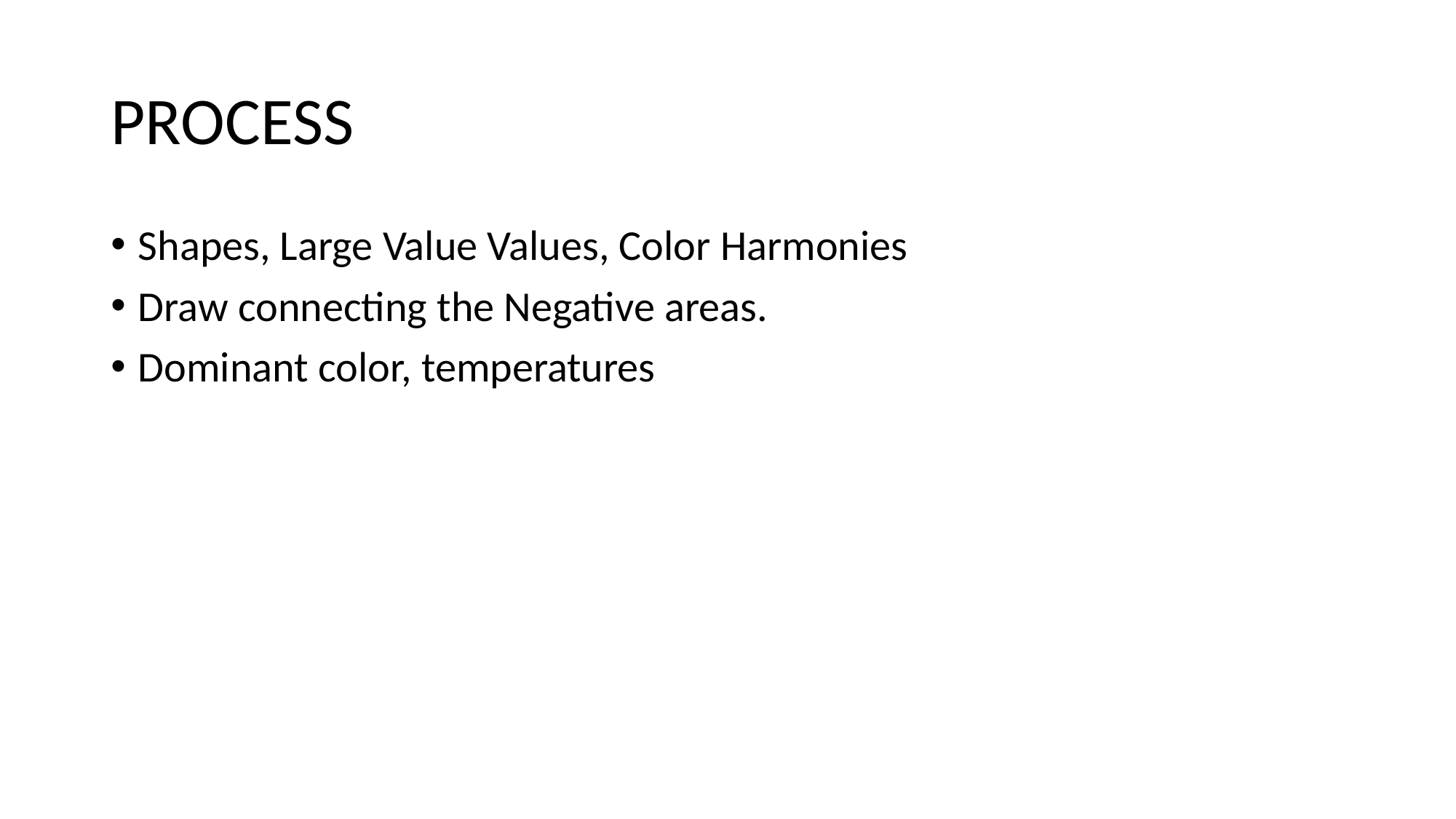

# PROCESS
Shapes, Large Value Values, Color Harmonies
Draw connecting the Negative areas.
Dominant color, temperatures